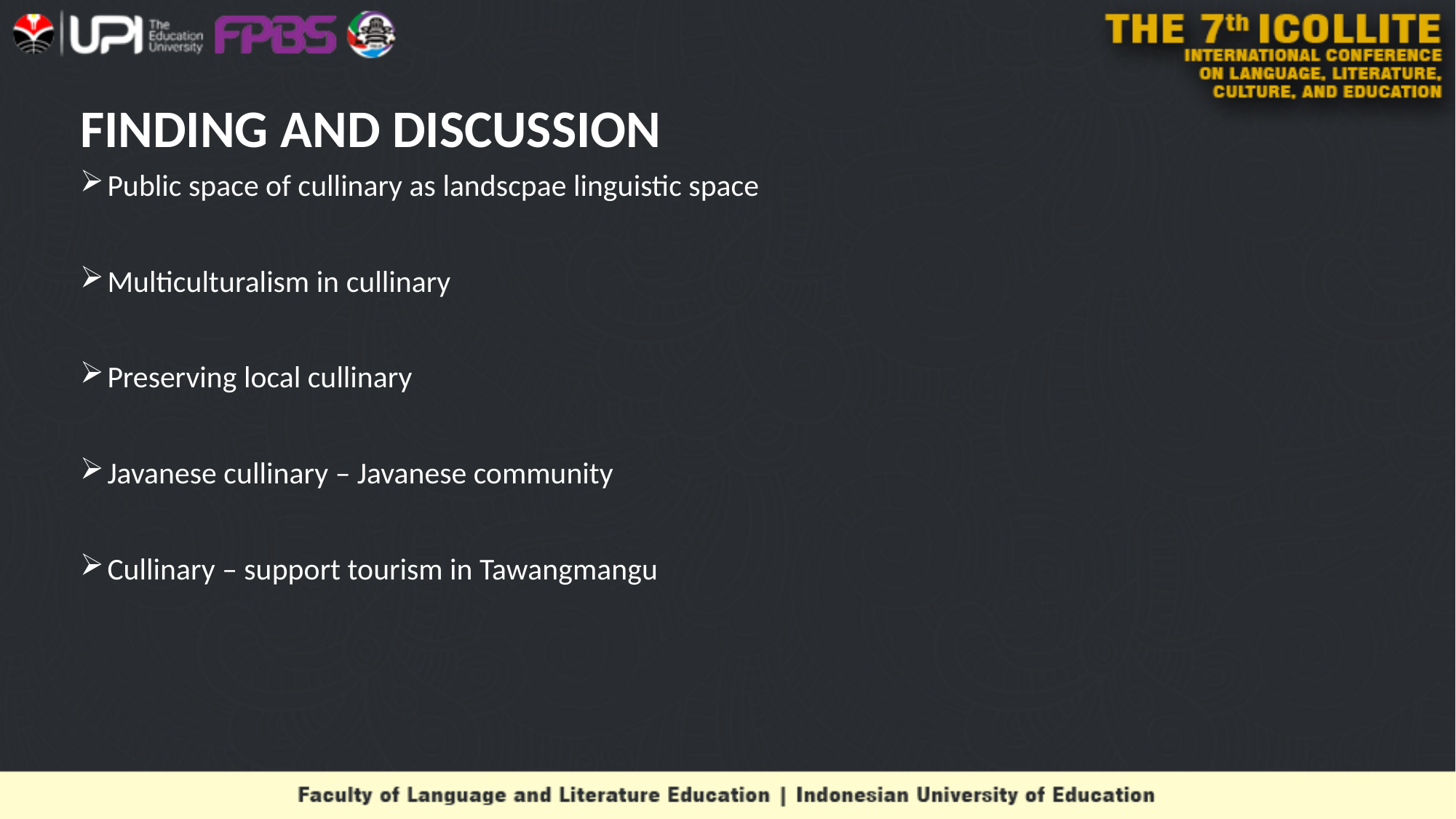

# FINDING AND DISCUSSION
Public space of cullinary as landscpae linguistic space

Multiculturalism in cullinary

Preserving local cullinary

Javanese cullinary – Javanese community

Cullinary – support tourism in Tawangmangu